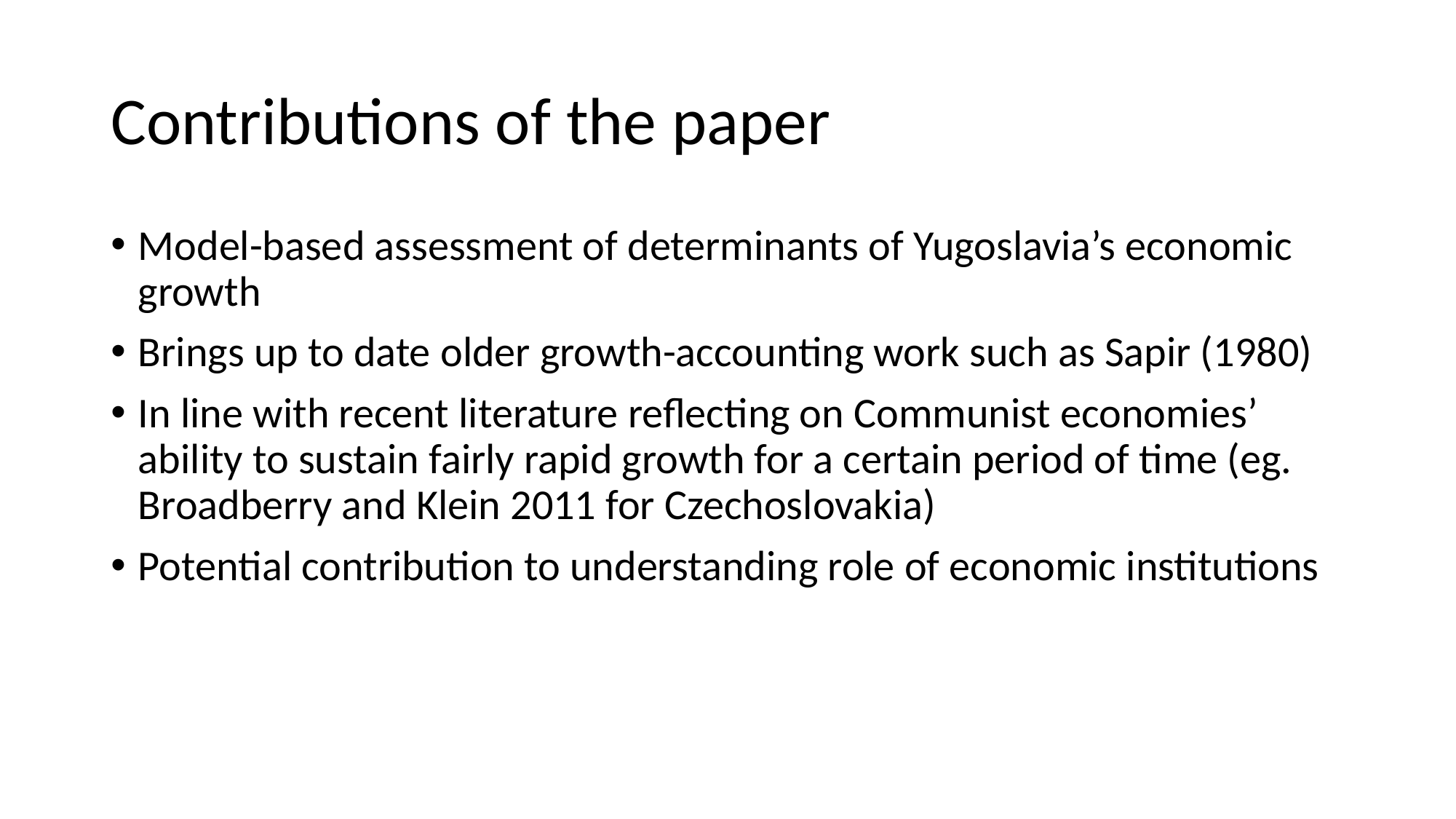

# Contributions of the paper
Model-based assessment of determinants of Yugoslavia’s economic growth
Brings up to date older growth-accounting work such as Sapir (1980)
In line with recent literature reflecting on Communist economies’ ability to sustain fairly rapid growth for a certain period of time (eg. Broadberry and Klein 2011 for Czechoslovakia)
Potential contribution to understanding role of economic institutions